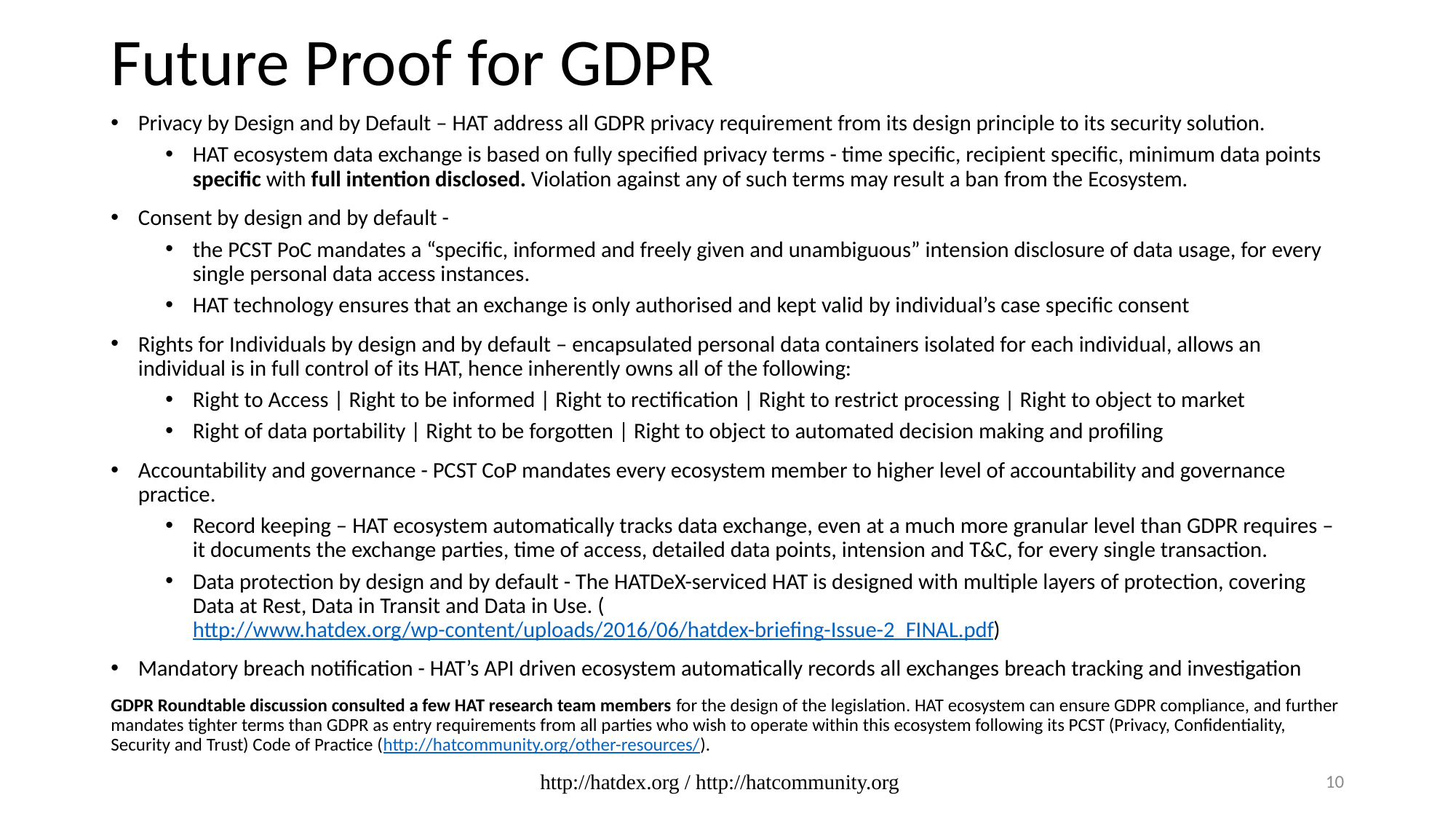

# Future Proof for GDPR
Privacy by Design and by Default – HAT address all GDPR privacy requirement from its design principle to its security solution.
HAT ecosystem data exchange is based on fully specified privacy terms - time specific, recipient specific, minimum data points specific with full intention disclosed. Violation against any of such terms may result a ban from the Ecosystem.
Consent by design and by default -
the PCST PoC mandates a “specific, informed and freely given and unambiguous” intension disclosure of data usage, for every single personal data access instances.
HAT technology ensures that an exchange is only authorised and kept valid by individual’s case specific consent
Rights for Individuals by design and by default – encapsulated personal data containers isolated for each individual, allows an individual is in full control of its HAT, hence inherently owns all of the following:
Right to Access | Right to be informed | Right to rectification | Right to restrict processing | Right to object to market
Right of data portability | Right to be forgotten | Right to object to automated decision making and profiling
Accountability and governance - PCST CoP mandates every ecosystem member to higher level of accountability and governance practice.
Record keeping – HAT ecosystem automatically tracks data exchange, even at a much more granular level than GDPR requires – it documents the exchange parties, time of access, detailed data points, intension and T&C, for every single transaction.
Data protection by design and by default - The HATDeX-serviced HAT is designed with multiple layers of protection, covering Data at Rest, Data in Transit and Data in Use. ( http://www.hatdex.org/wp-content/uploads/2016/06/hatdex-briefing-Issue-2_FINAL.pdf)
Mandatory breach notification - HAT’s API driven ecosystem automatically records all exchanges breach tracking and investigation
GDPR Roundtable discussion consulted a few HAT research team members for the design of the legislation. HAT ecosystem can ensure GDPR compliance, and further mandates tighter terms than GDPR as entry requirements from all parties who wish to operate within this ecosystem following its PCST (Privacy, Confidentiality, Security and Trust) Code of Practice (http://hatcommunity.org/other-resources/).
http://hatdex.org / http://hatcommunity.org
10